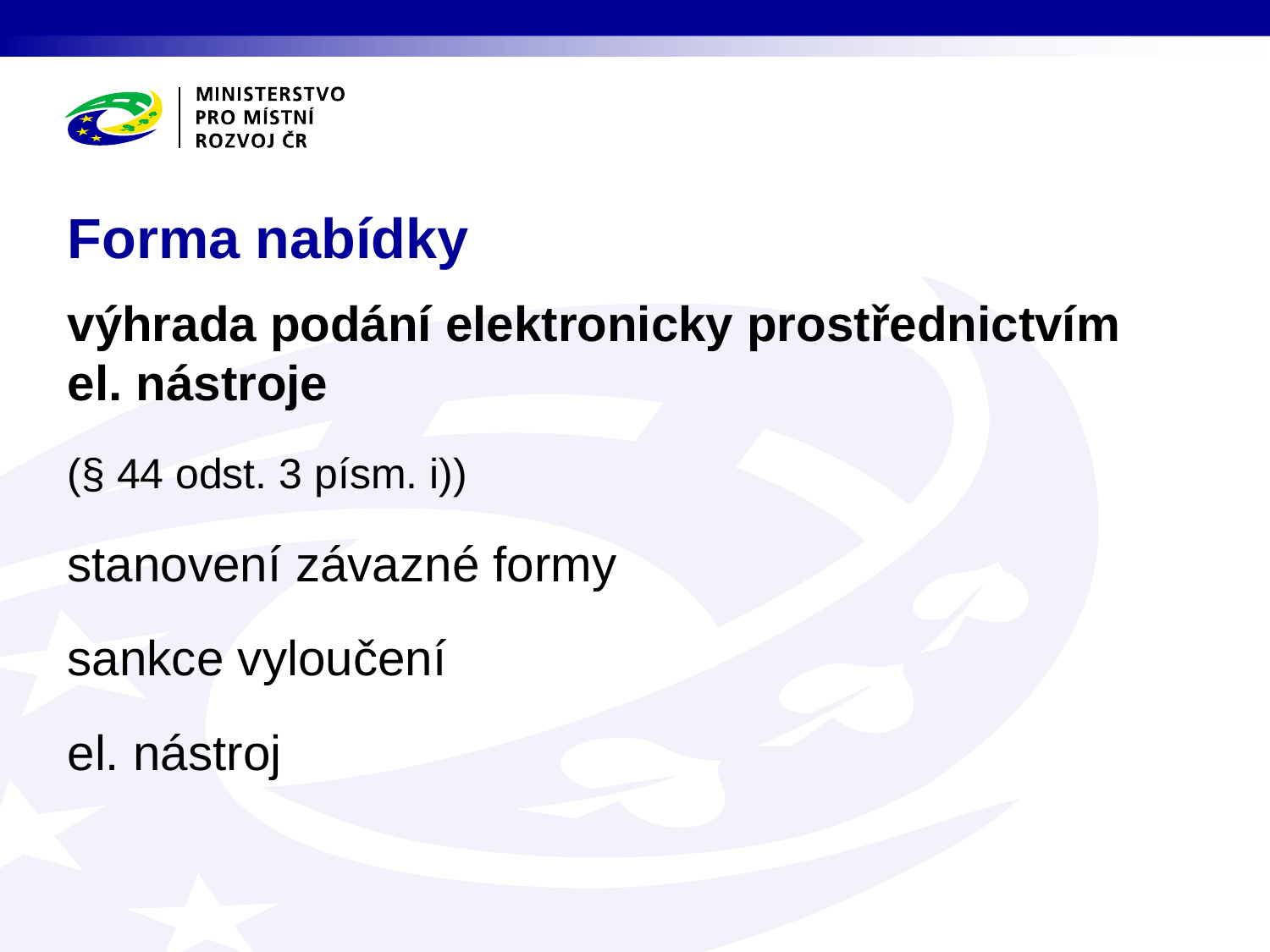

# Forma nabídky
výhrada podání elektronicky prostřednictvím
el. nástroje
(§ 44 odst. 3 písm. i))
stanovení závazné formy
sankce vyloučení
el. nástroj